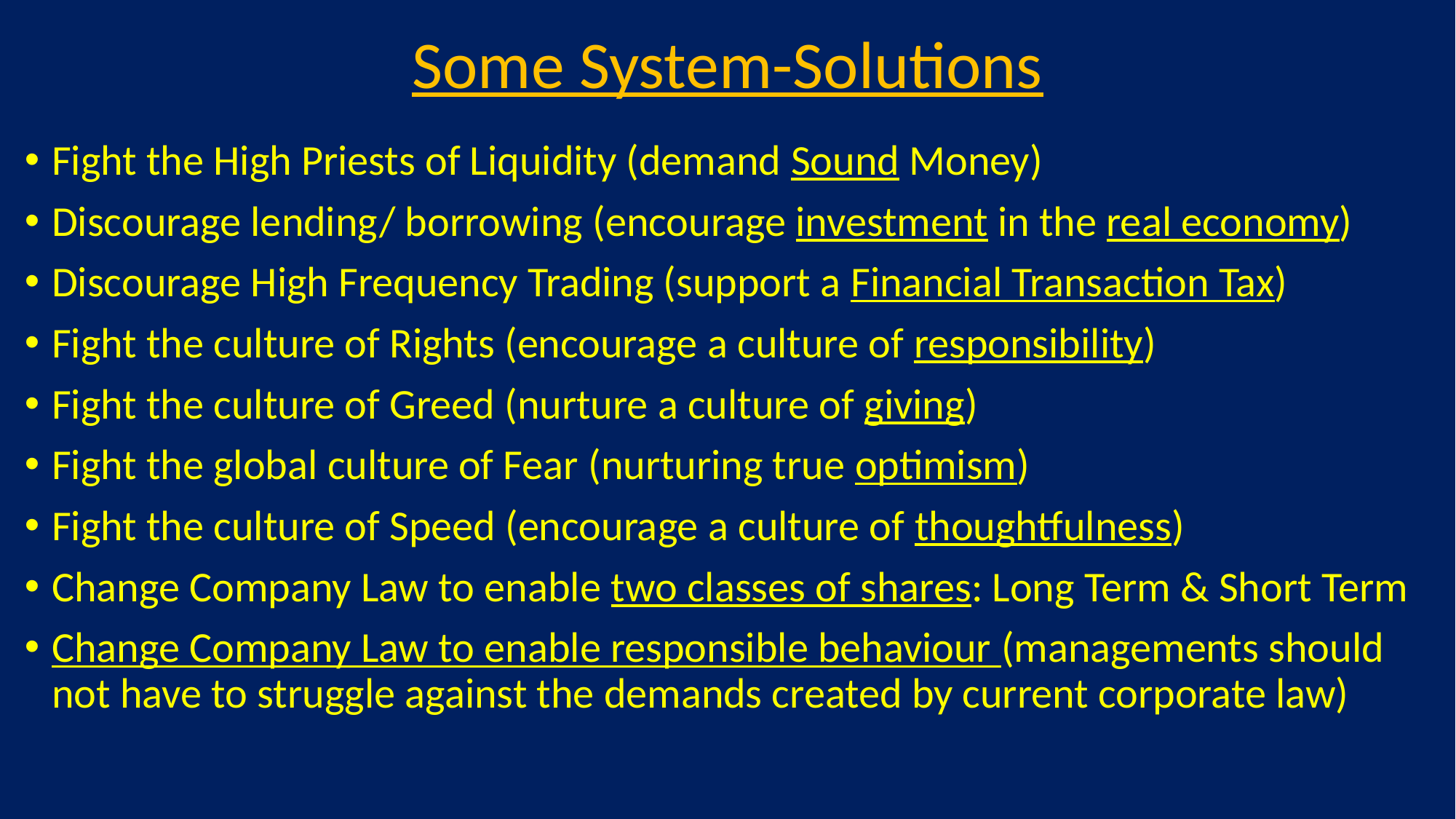

# Some System-Solutions
Fight the High Priests of Liquidity (demand Sound Money)
Discourage lending/ borrowing (encourage investment in the real economy)
Discourage High Frequency Trading (support a Financial Transaction Tax)
Fight the culture of Rights (encourage a culture of responsibility)
Fight the culture of Greed (nurture a culture of giving)
Fight the global culture of Fear (nurturing true optimism)
Fight the culture of Speed (encourage a culture of thoughtfulness)
Change Company Law to enable two classes of shares: Long Term & Short Term
Change Company Law to enable responsible behaviour (managements should not have to struggle against the demands created by current corporate law)